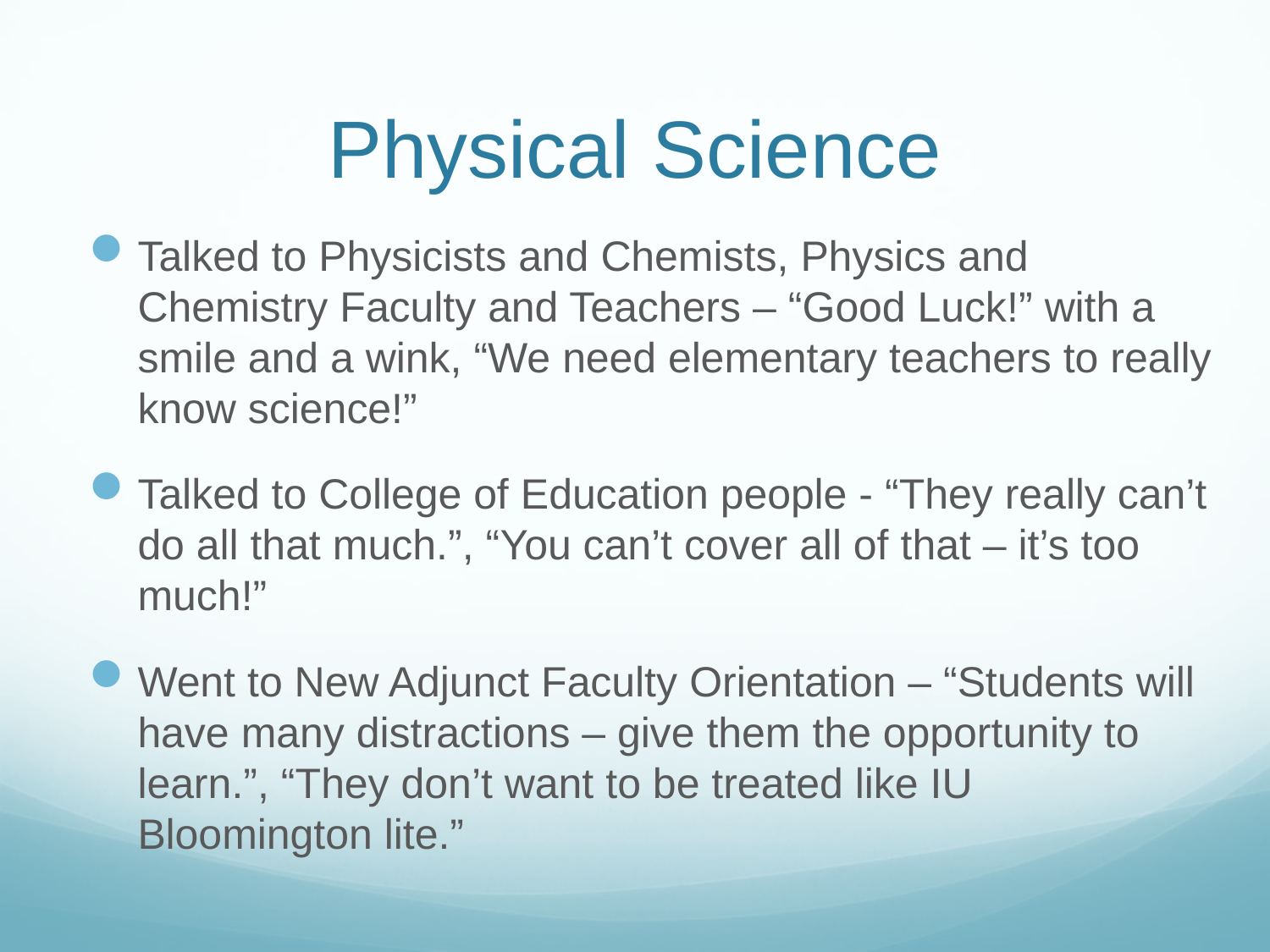

# Physical Science
Talked to Physicists and Chemists, Physics and Chemistry Faculty and Teachers – “Good Luck!” with a smile and a wink, “We need elementary teachers to really know science!”
Talked to College of Education people - “They really can’t do all that much.”, “You can’t cover all of that – it’s too much!”
Went to New Adjunct Faculty Orientation – “Students will have many distractions – give them the opportunity to learn.”, “They don’t want to be treated like IU Bloomington lite.”